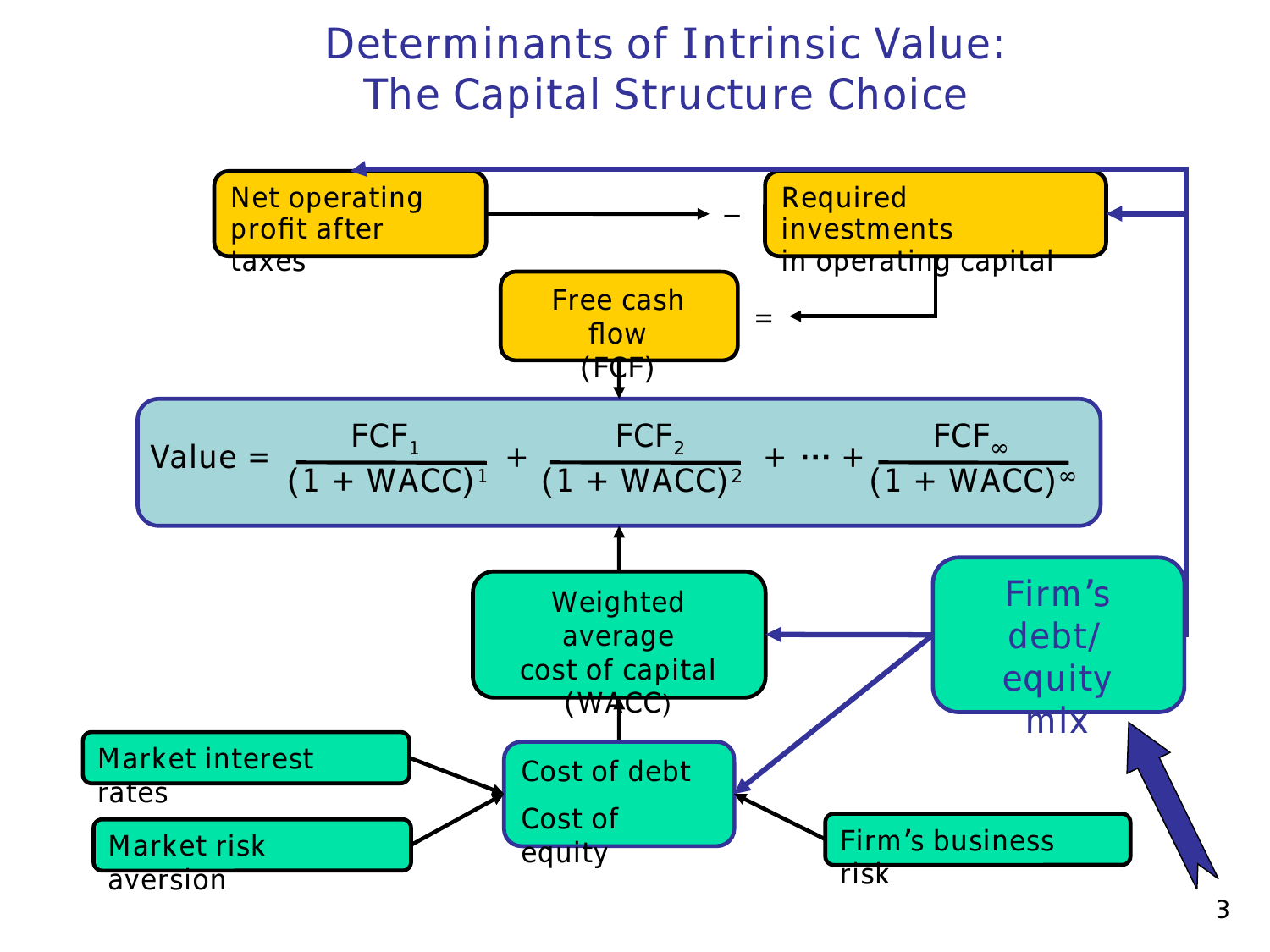

Determinants of Intrinsic Value:
The Capital Structure Choice
Net operating
profit after taxes
Required investments
in operating capital
−
Free cash flow
(FCF)
=

FCF1
FCF2
FCF∞
Value =                         +                         + ··· +
(1 + WACC)1
(1 + WACC)2
(1 + WACC)∞

Firm’s
debt/equity
mix
Weighted average
cost of capital
(WACC)
Market interest rates
Cost of debt
Cost of equity

Firm’s business risk
Market risk aversion
3